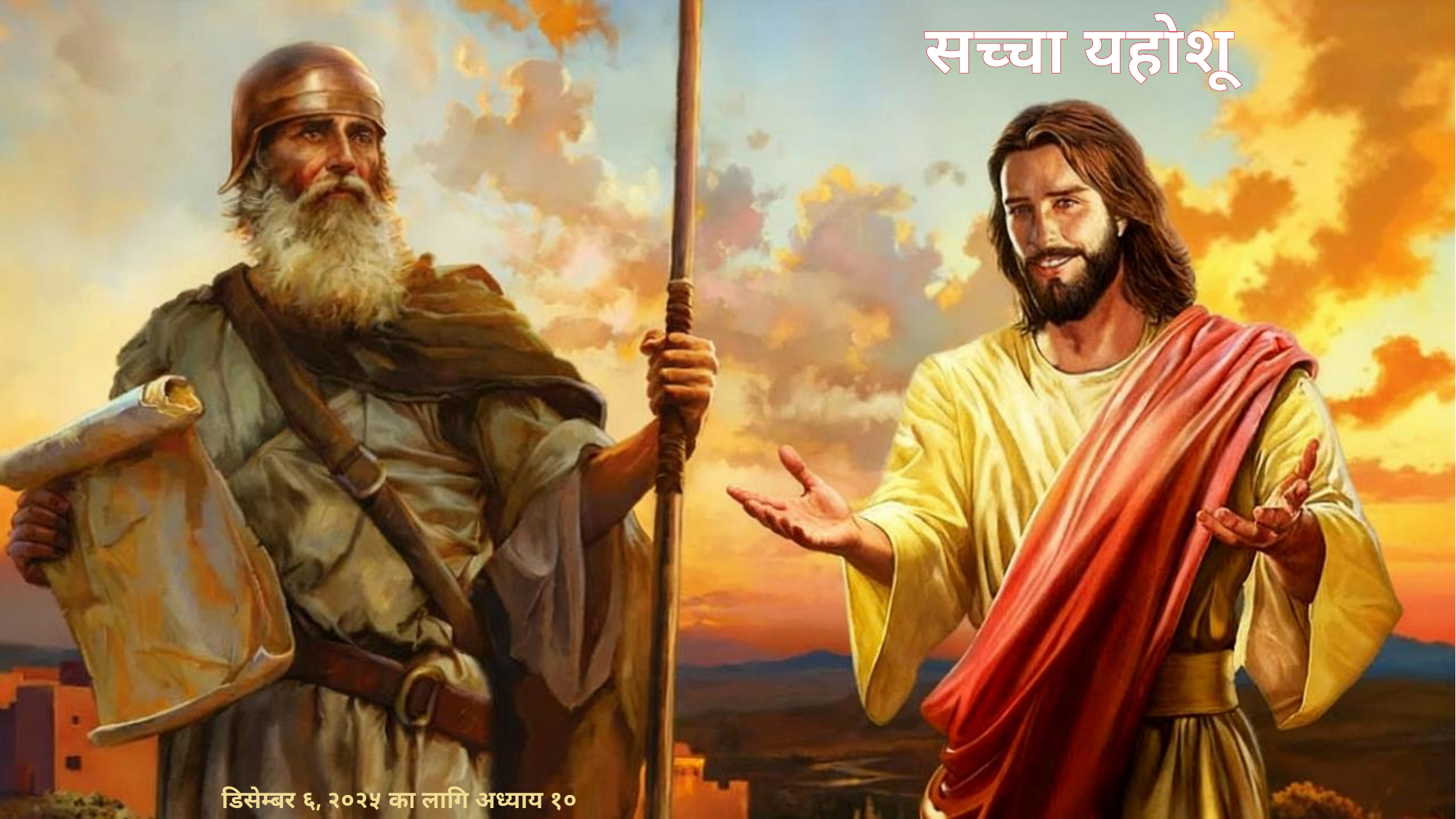

सच्चा यहोशू
डिसेम्बर ६, २०२५ का लागि अध्याय १०